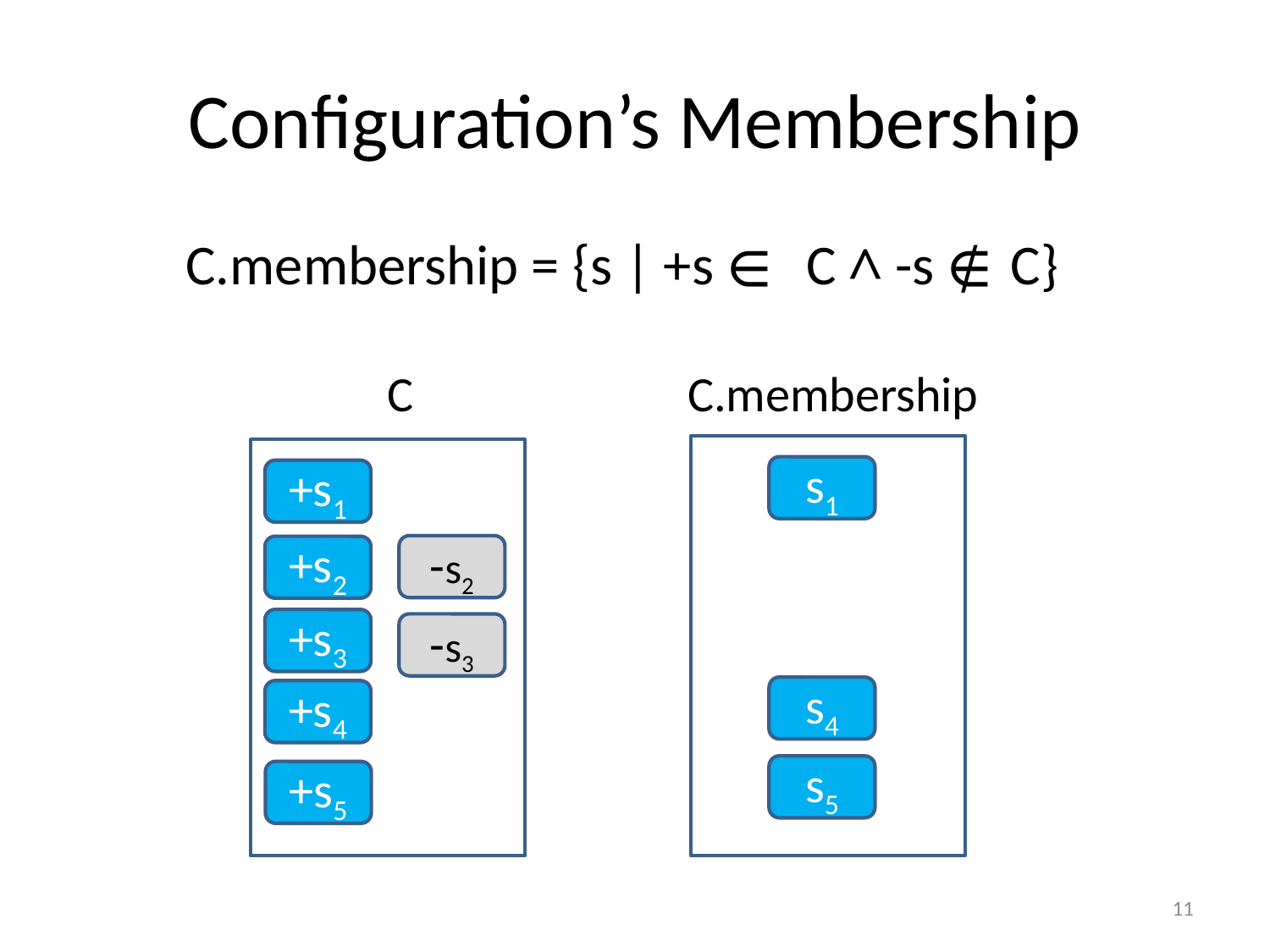

# Configuration’s Membership
C.membership = {s | +s ∈ C ∧ -s ∉ C}

C
C.membership

s1
+s1
-s2
+s2
+s3
-s3
s4
+s4
s5
+s5
11